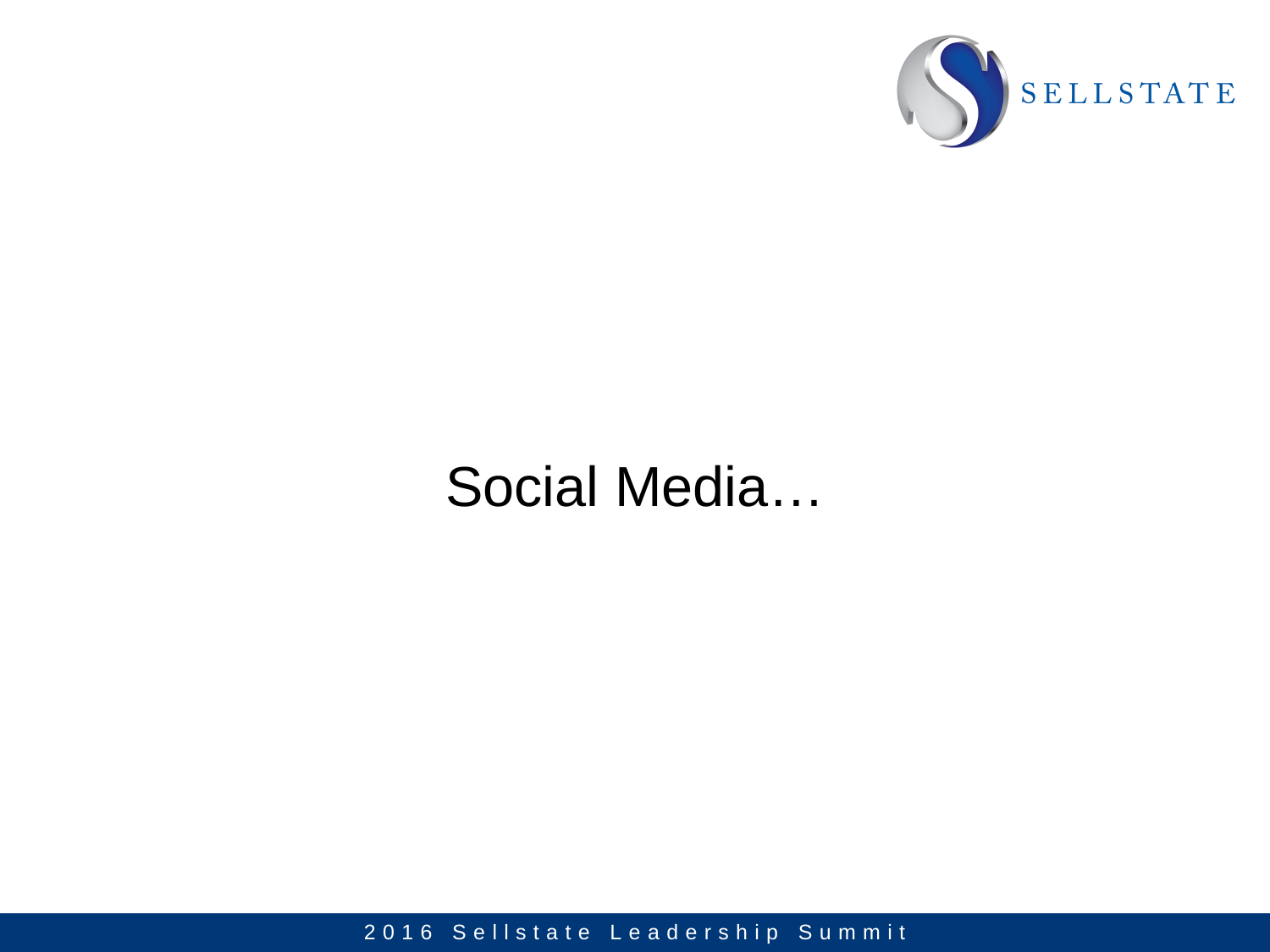

#

Social Media…
2016 Sellstate Leadership Summit